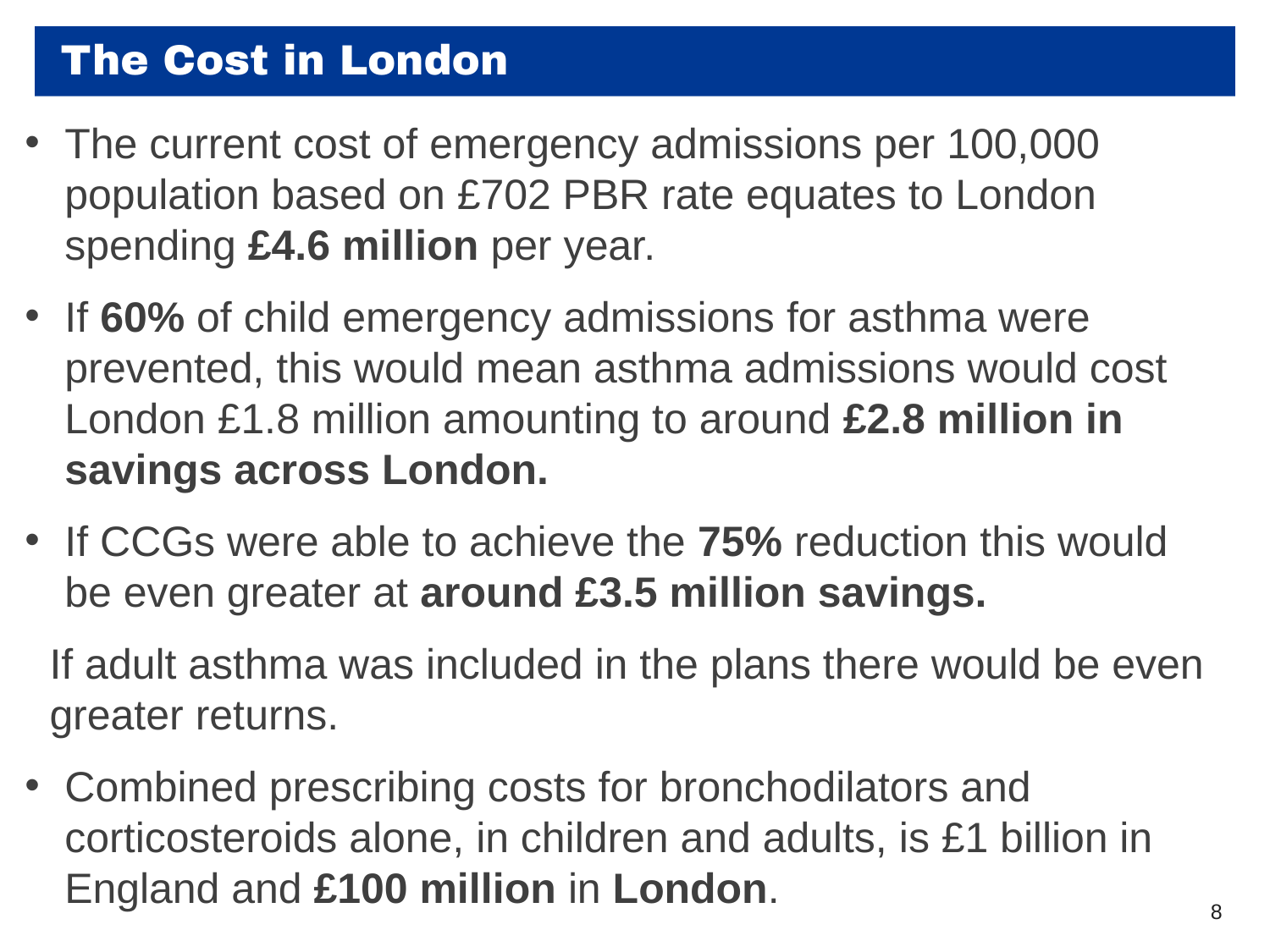

# The Cost in London
The current cost of emergency admissions per 100,000 population based on £702 PBR rate equates to London spending £4.6 million per year.
If 60% of child emergency admissions for asthma were prevented, this would mean asthma admissions would cost London £1.8 million amounting to around £2.8 million in savings across London.
If CCGs were able to achieve the 75% reduction this would be even greater at around £3.5 million savings.
If adult asthma was included in the plans there would be even greater returns.
Combined prescribing costs for bronchodilators and corticosteroids alone, in children and adults, is £1 billion in England and £100 million in London.

8